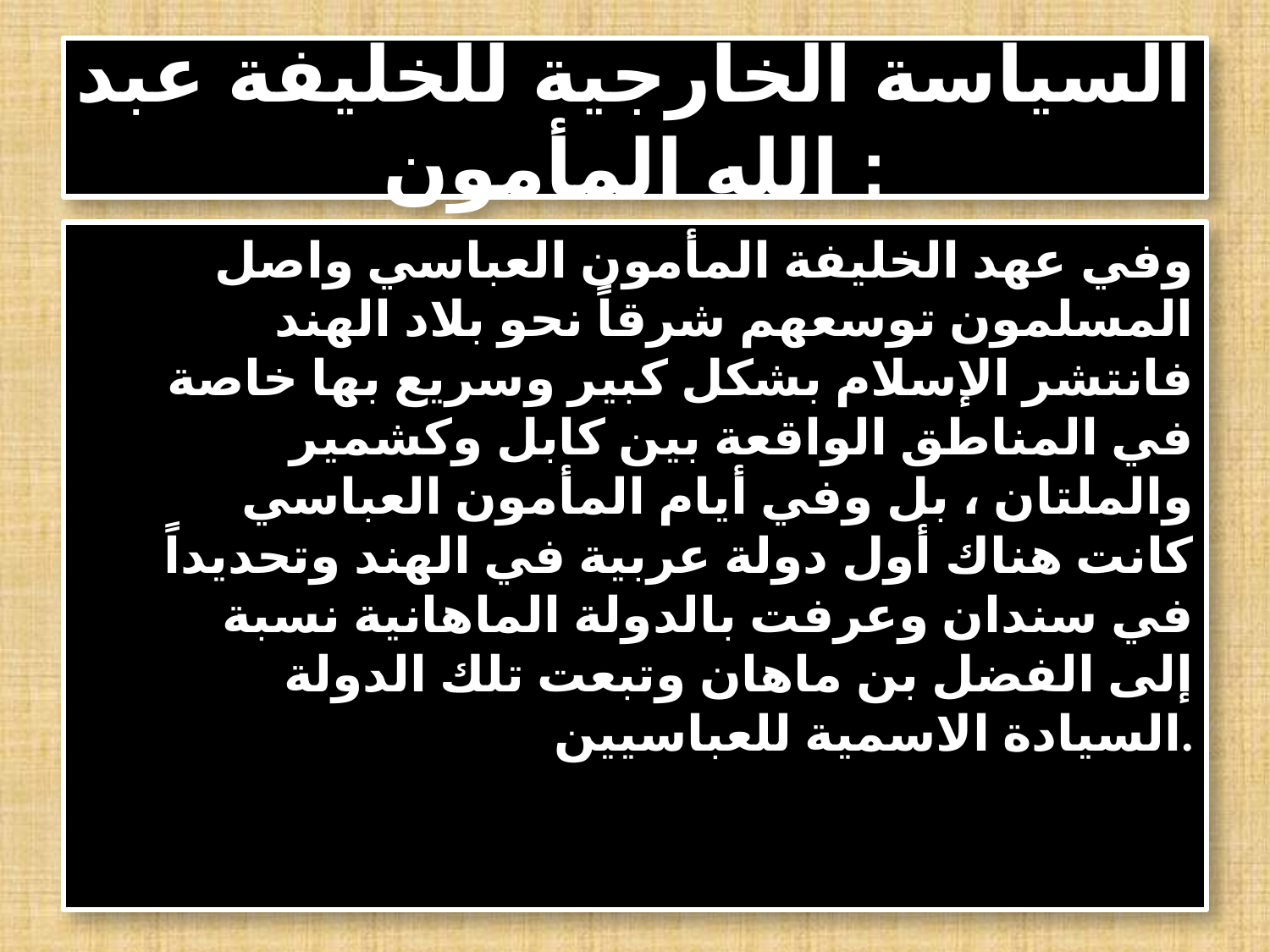

# السياسة الخارجية للخليفة عبد الله المأمون :
وفي عهد الخليفة المأمون العباسي واصل المسلمون توسعهم شرقاً نحو بلاد الهند فانتشر الإسلام بشكل كبير وسريع بها خاصة في المناطق الواقعة بين كابل وكشمير والملتان ، بل وفي أيام المأمون العباسي كانت هناك أول دولة عربية في الهند وتحديداً في سندان وعرفت بالدولة الماهانية نسبة إلى الفضل بن ماهان وتبعت تلك الدولة السيادة الاسمية للعباسيين.